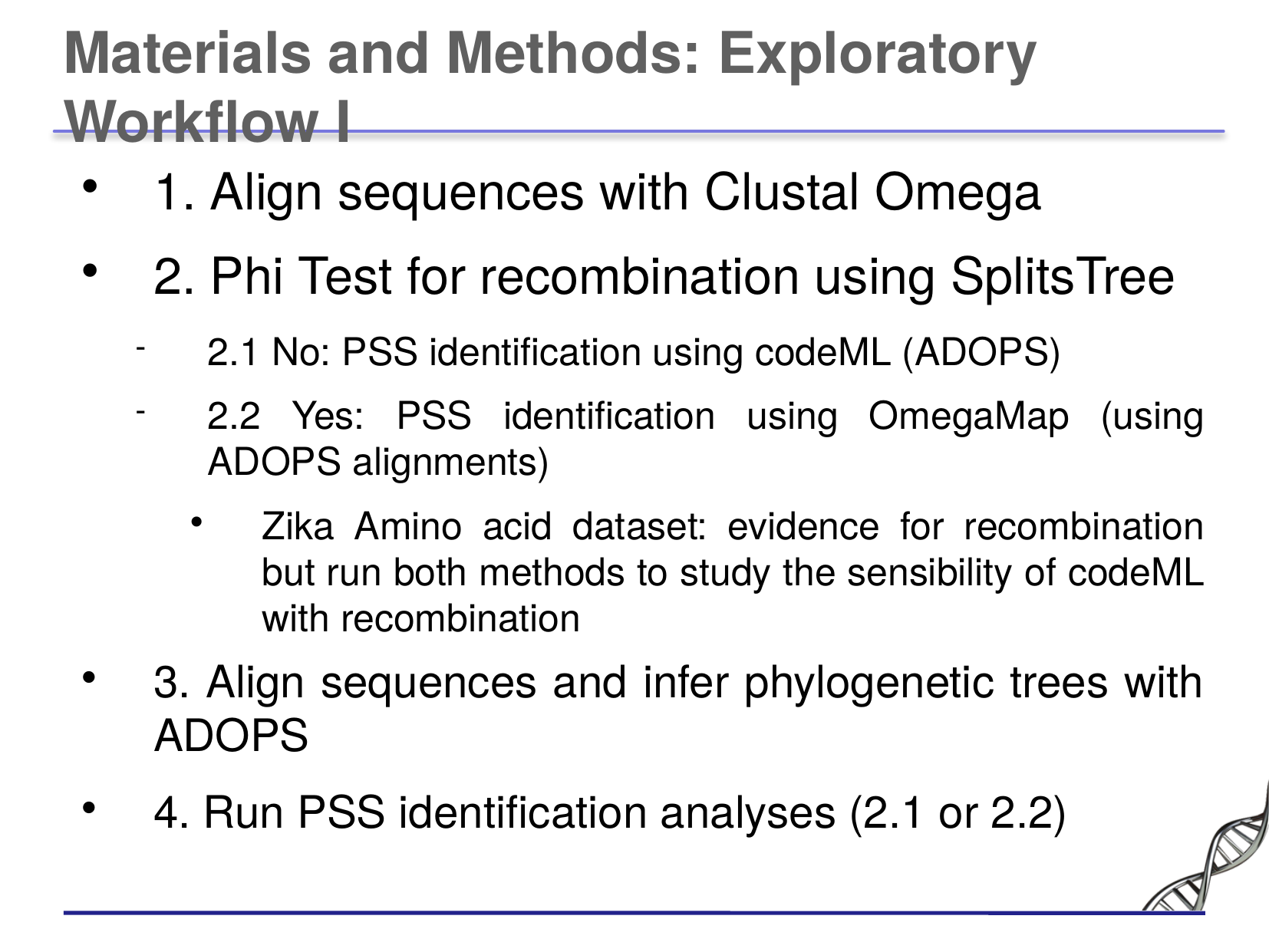

# Materials and Methods: Exploratory Workflow I
1. Align sequences with Clustal Omega
2. Phi Test for recombination using SplitsTree
2.1 No: PSS identification using codeML (ADOPS)
2.2 Yes: PSS identification using OmegaMap (using ADOPS alignments)
Zika Amino acid dataset: evidence for recombination but run both methods to study the sensibility of codeML with recombination
3. Align sequences and infer phylogenetic trees with ADOPS
4. Run PSS identification analyses (2.1 or 2.2)